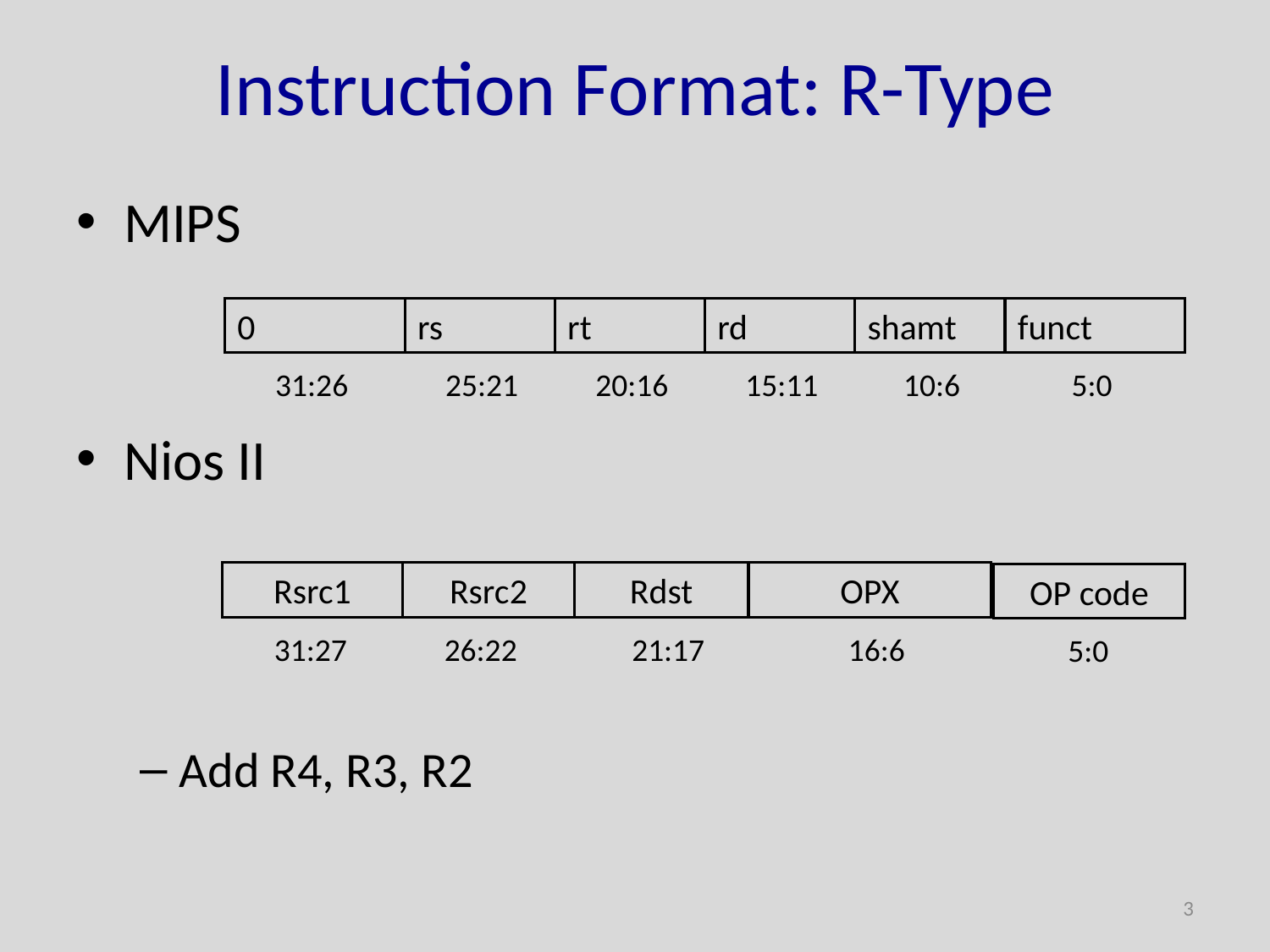

# Instruction Format: R-Type
MIPS

Nios II

Add R4, R3, R2
0
rs
rt
rd
shamt
funct
31:26
25:21
20:16
15:11
10:6
5:0
Rsrc1
Rsrc2
Rdst
OPX
OP code
31:27
26:22
21:17
16:6
5:0
3